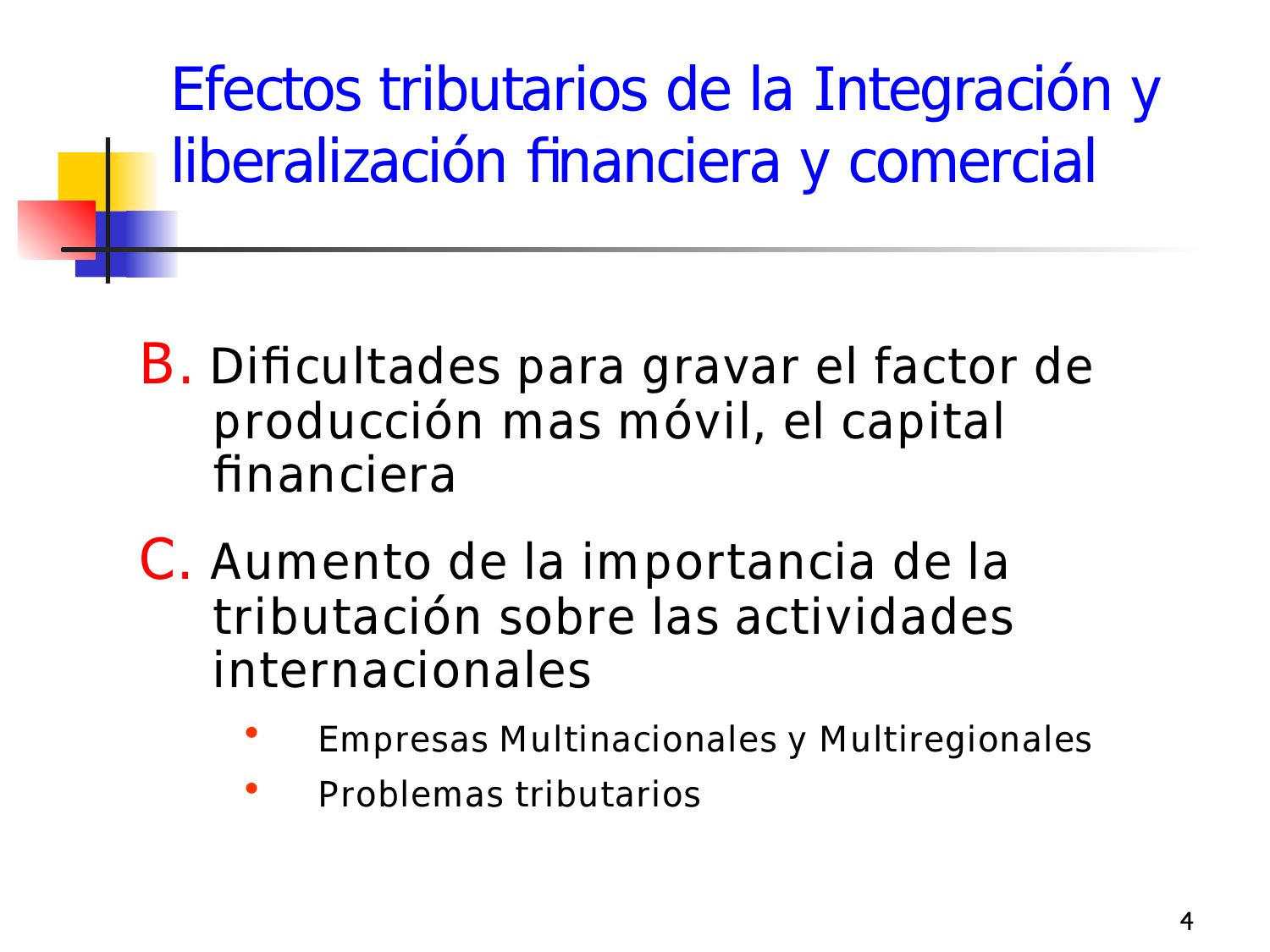

# Efectos tributarios de la Integración y  liberalización financiera y comercial

B. Dificultades para gravar el factor de producción mas móvil, el capital financiera
C. Aumento de la importancia de la tributación sobre las actividades internacionales
Empresas Multinacionales y Multiregionales
Problemas tributarios

4